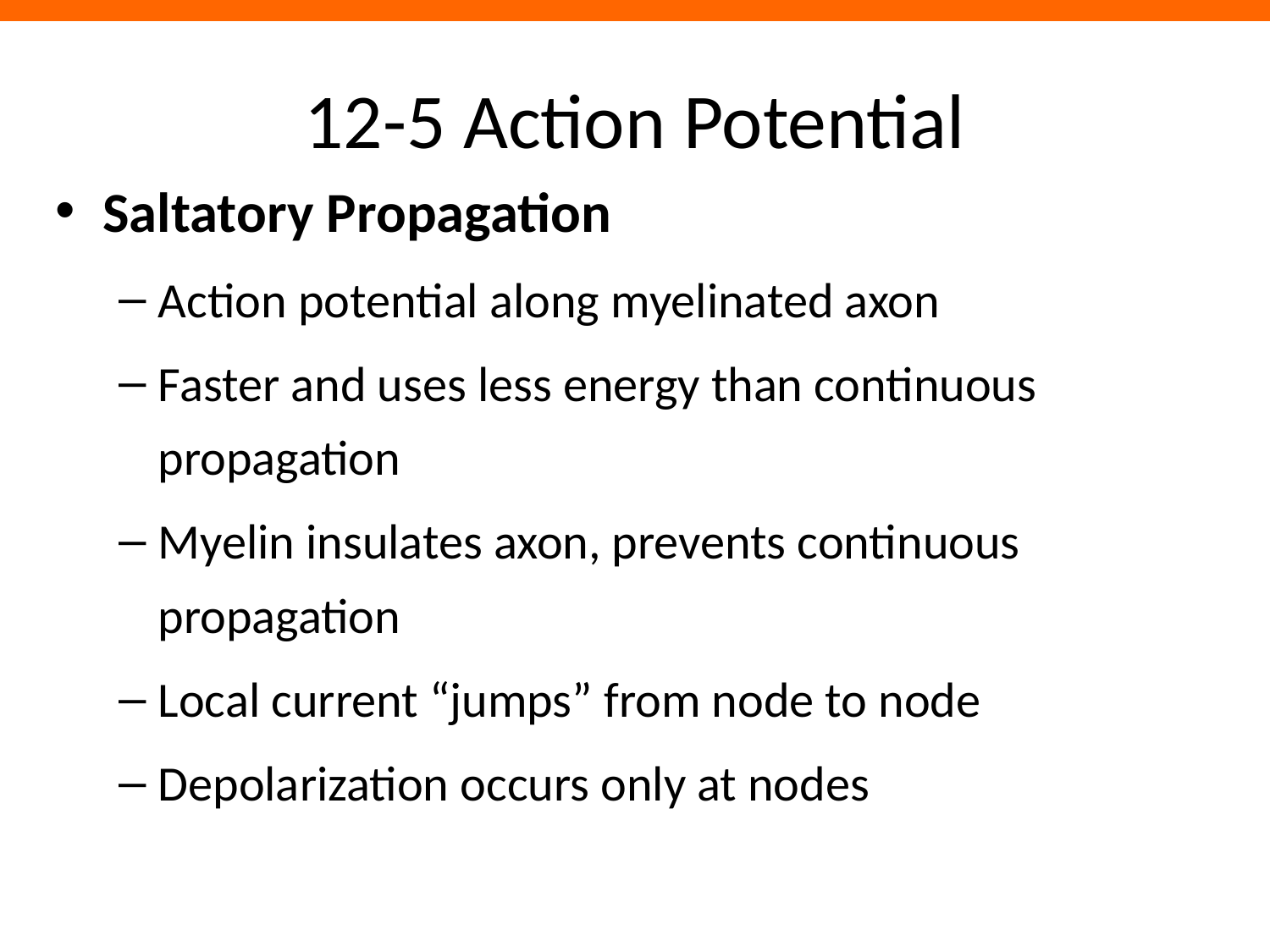

# 12-5 Action Potential
Saltatory Propagation
Action potential along myelinated axon
Faster and uses less energy than continuous propagation
Myelin insulates axon, prevents continuous propagation
Local current “jumps” from node to node
Depolarization occurs only at nodes